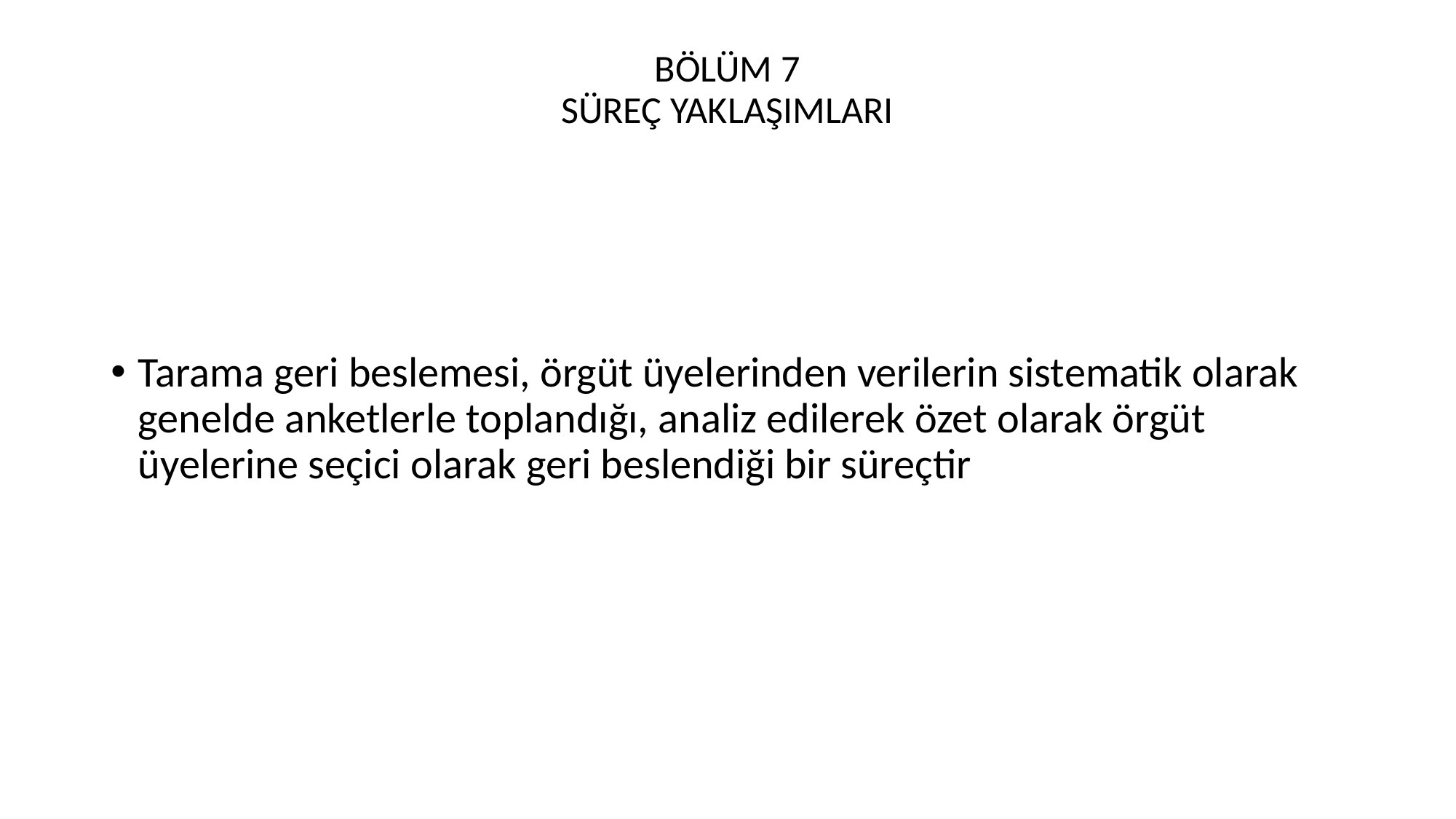

# BÖLÜM 7 SÜREÇ YAKLAŞIMLARI

Tarama geri beslemesi, örgüt üyelerinden verilerin sistematik olarak genelde anketlerle toplandığı, analiz edilerek özet olarak örgüt üyelerine seçici olarak geri beslendiği bir süreçtir